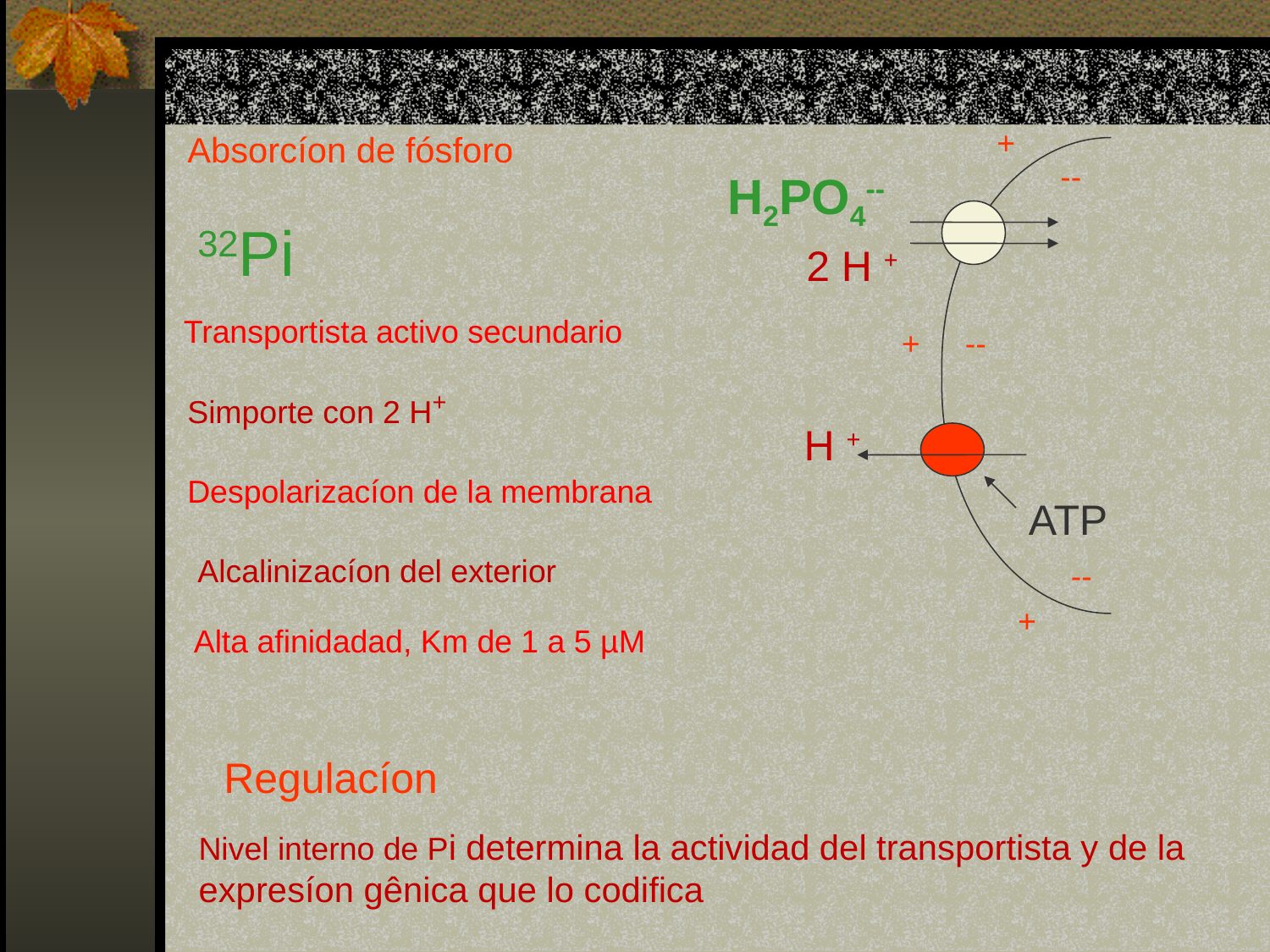

+
Absorcíon de fósforo

--
H2PO4--

32Pi

2 H +

Transportista activo secundario
+
--
Simporte con 2 H+
H +

Despolarizacíon de la membrana

ATP
Alcalinizacíon del exterior
--
+
Alta afinidadad, Km de 1 a 5 µM
Regulacíon
Nivel interno de Pi determina la actividad del transportista y de la expresíon gênica que lo codifica